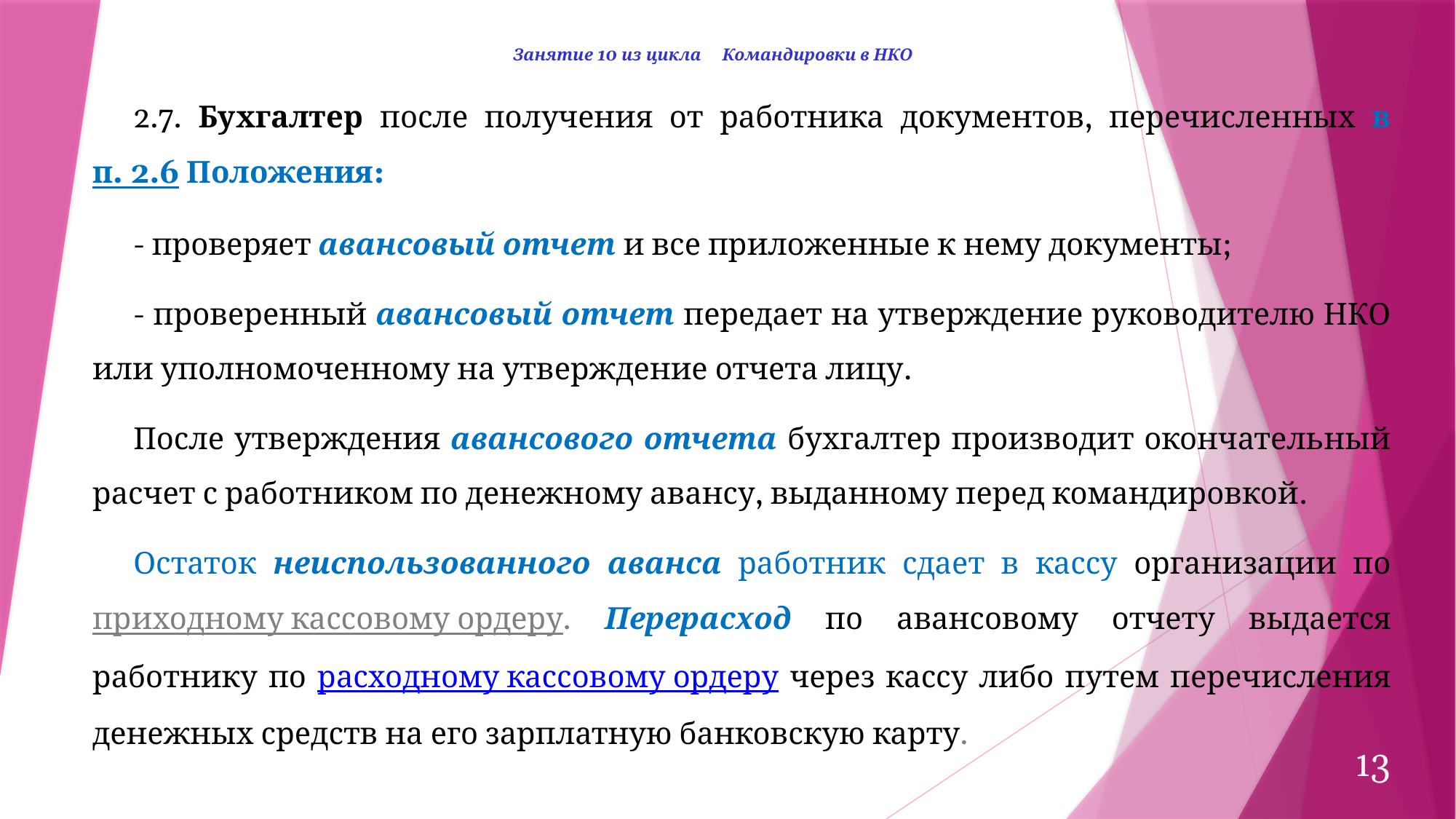

Занятие 10 из цикла     Командировки в НКО

2.7. Бухгалтер после получения от работника документов, перечисленных в п. 2.6 Положения:
- проверяет авансовый отчет и все приложенные к нему документы;
- проверенный авансовый отчет передает на утверждение руководителю НКО или уполномоченному на утверждение отчета лицу.
После утверждения авансового отчета бухгалтер производит окончательный расчет с работником по денежному авансу, выданному перед командировкой.
Остаток неиспользованного аванса работник сдает в кассу организации по приходному кассовому ордеру. Перерасход по авансовому отчету выдается работнику по расходному кассовому ордеру через кассу либо путем перечисления денежных средств на его зарплатную банковскую карту.
13